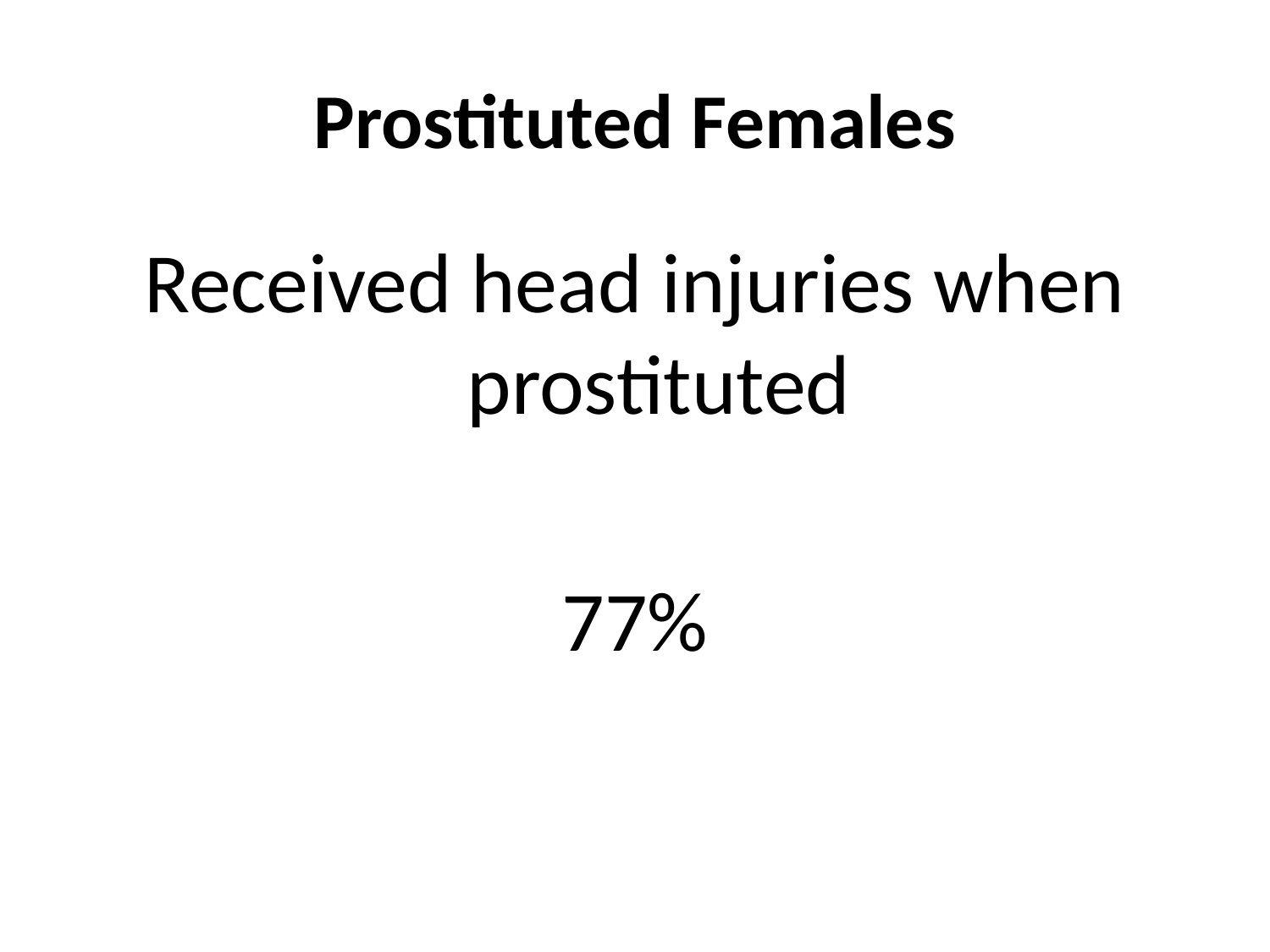

# Prostituted Females
Received head injuries when prostituted

77%